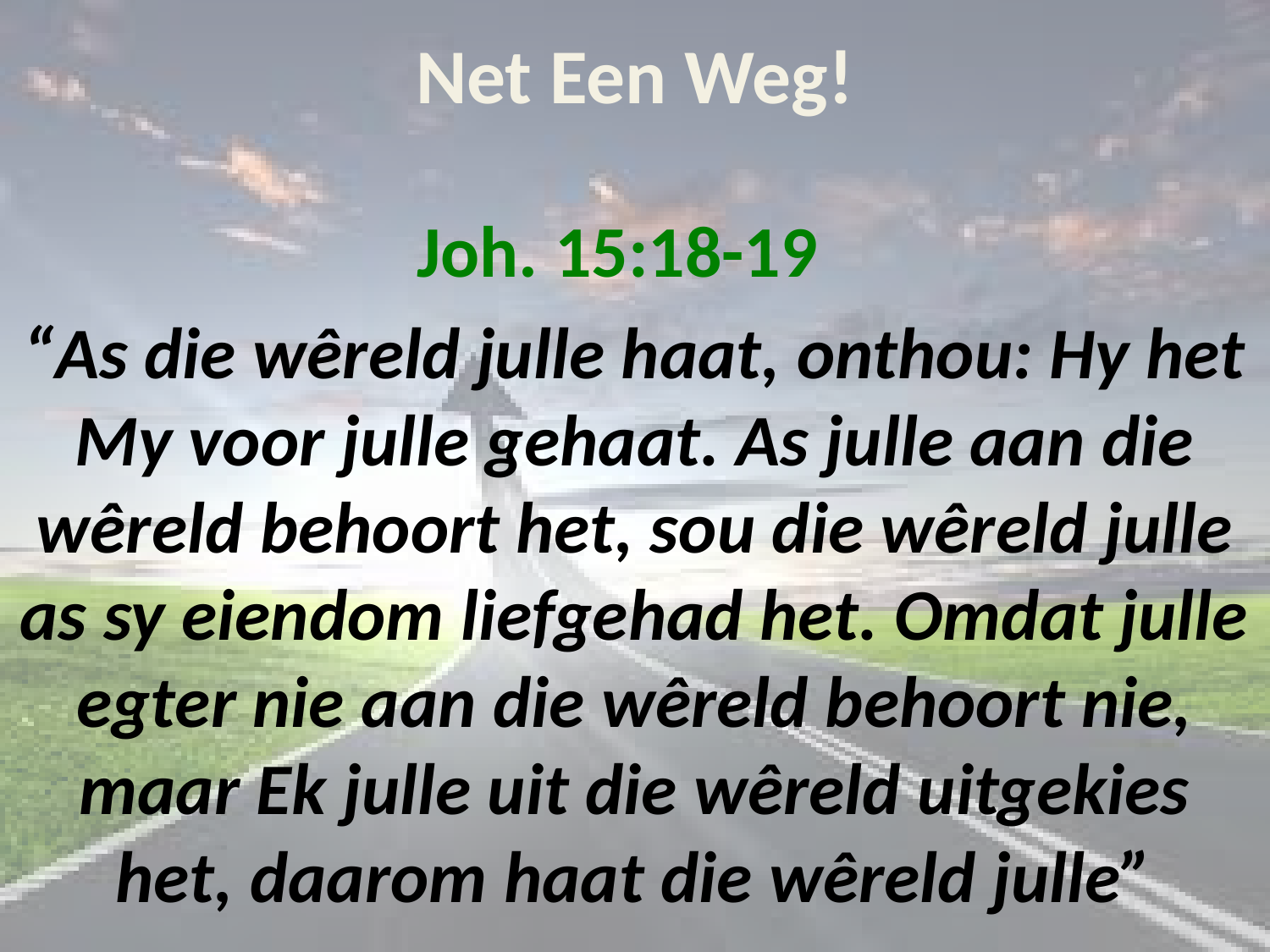

# Net Een Weg!
Joh. 15:18-19
“As die wêreld julle haat, onthou: Hy het My voor julle gehaat. As julle aan die wêreld behoort het, sou die wêreld julle as sy eiendom liefgehad het. Omdat julle egter nie aan die wêreld behoort nie, maar Ek julle uit die wêreld uitgekies het, daarom haat die wêreld julle”